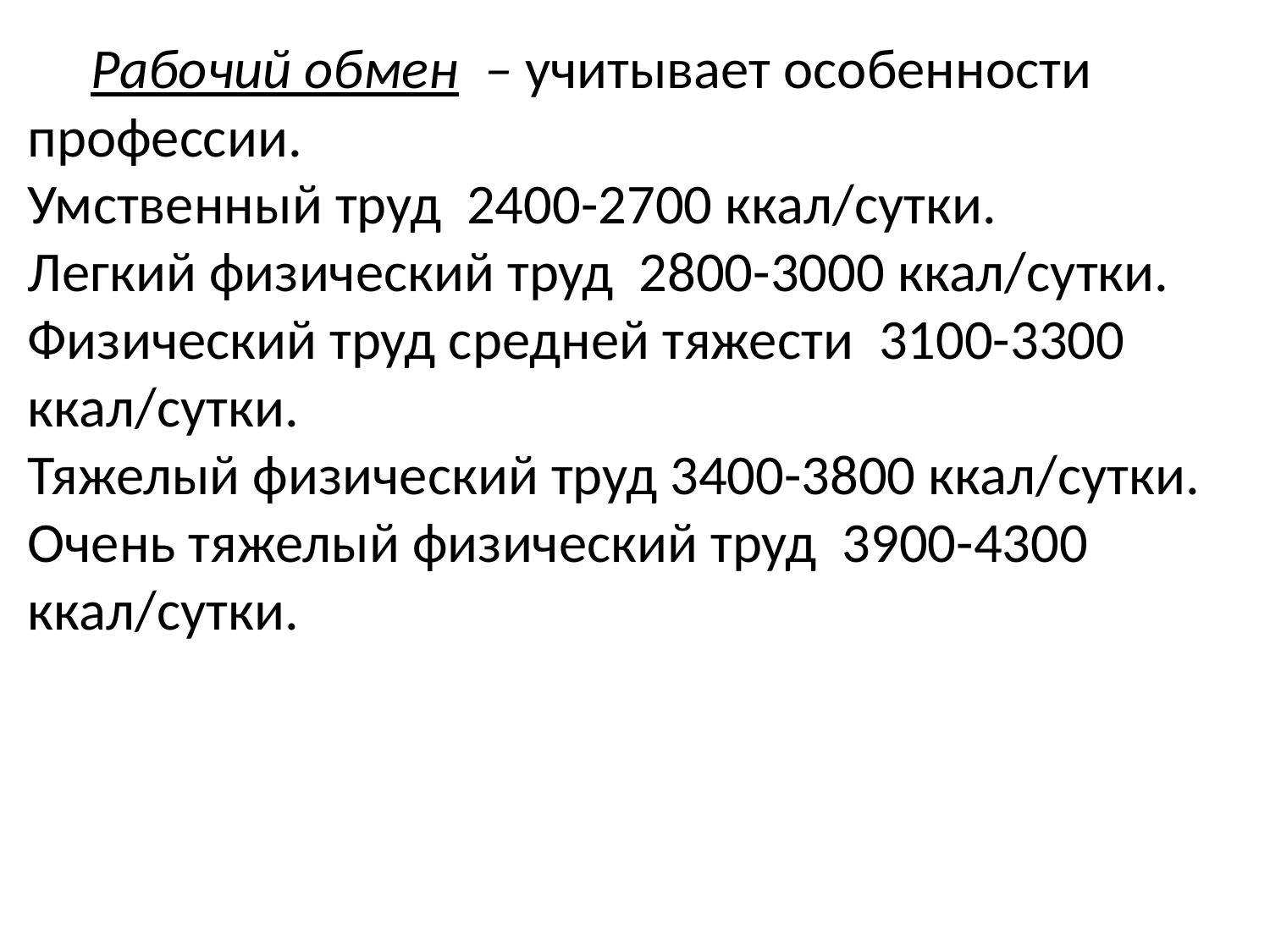

Рабочий обмен  – учитывает особенности профессии.
Умственный труд  2400-2700 ккал/сутки.
Легкий физический труд  2800-3000 ккал/сутки. Физический труд средней тяжести  3100-3300 ккал/сутки.
Тяжелый физический труд 3400-3800 ккал/сутки.  Очень тяжелый физический труд  3900-4300 ккал/сутки.